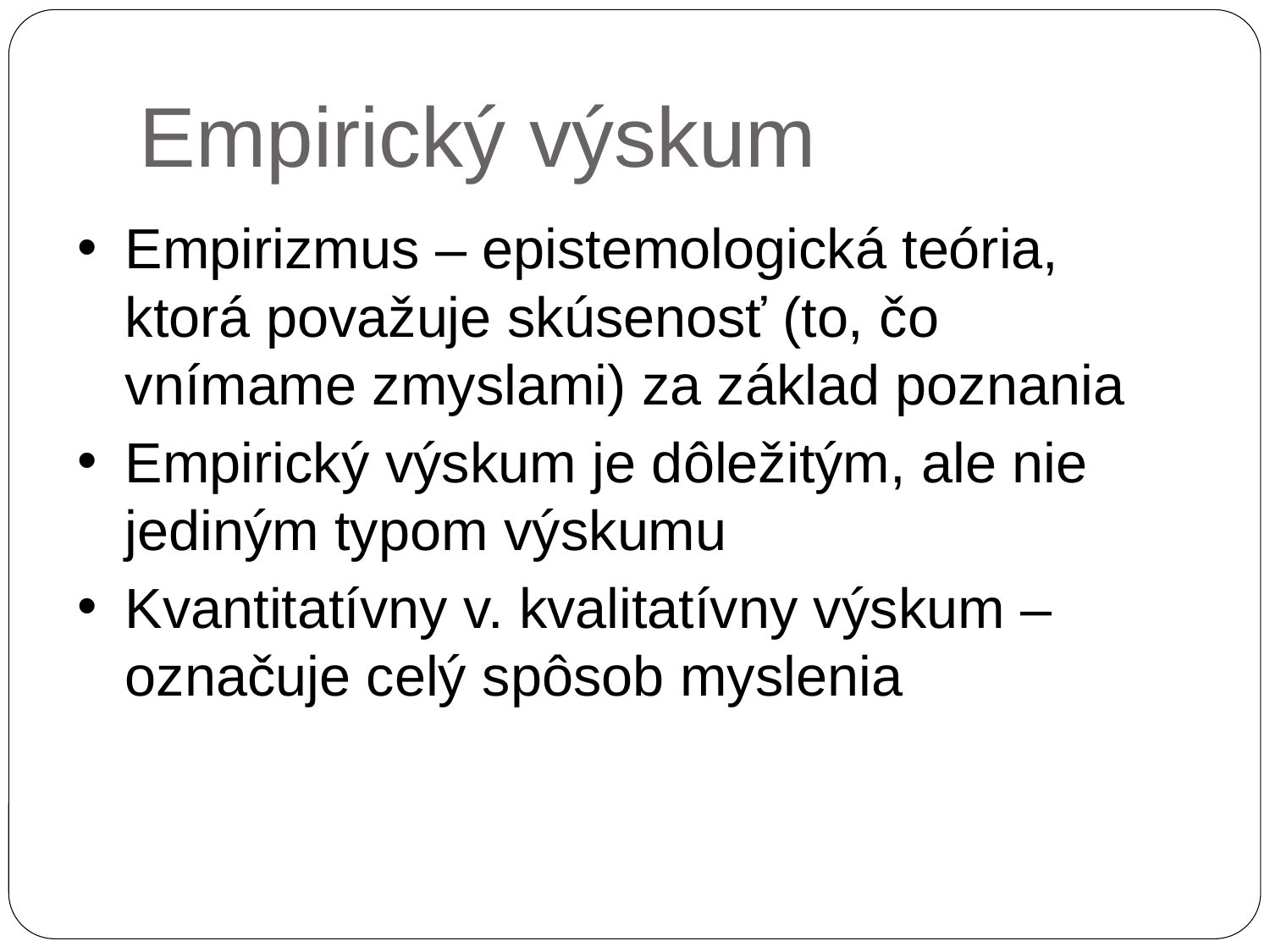

# Empirický výskum
Empirizmus – epistemologická teória, ktorá považuje skúsenosť (to, čo vnímame zmyslami) za základ poznania
Empirický výskum je dôležitým, ale nie jediným typom výskumu
Kvantitatívny v. kvalitatívny výskum – označuje celý spôsob myslenia